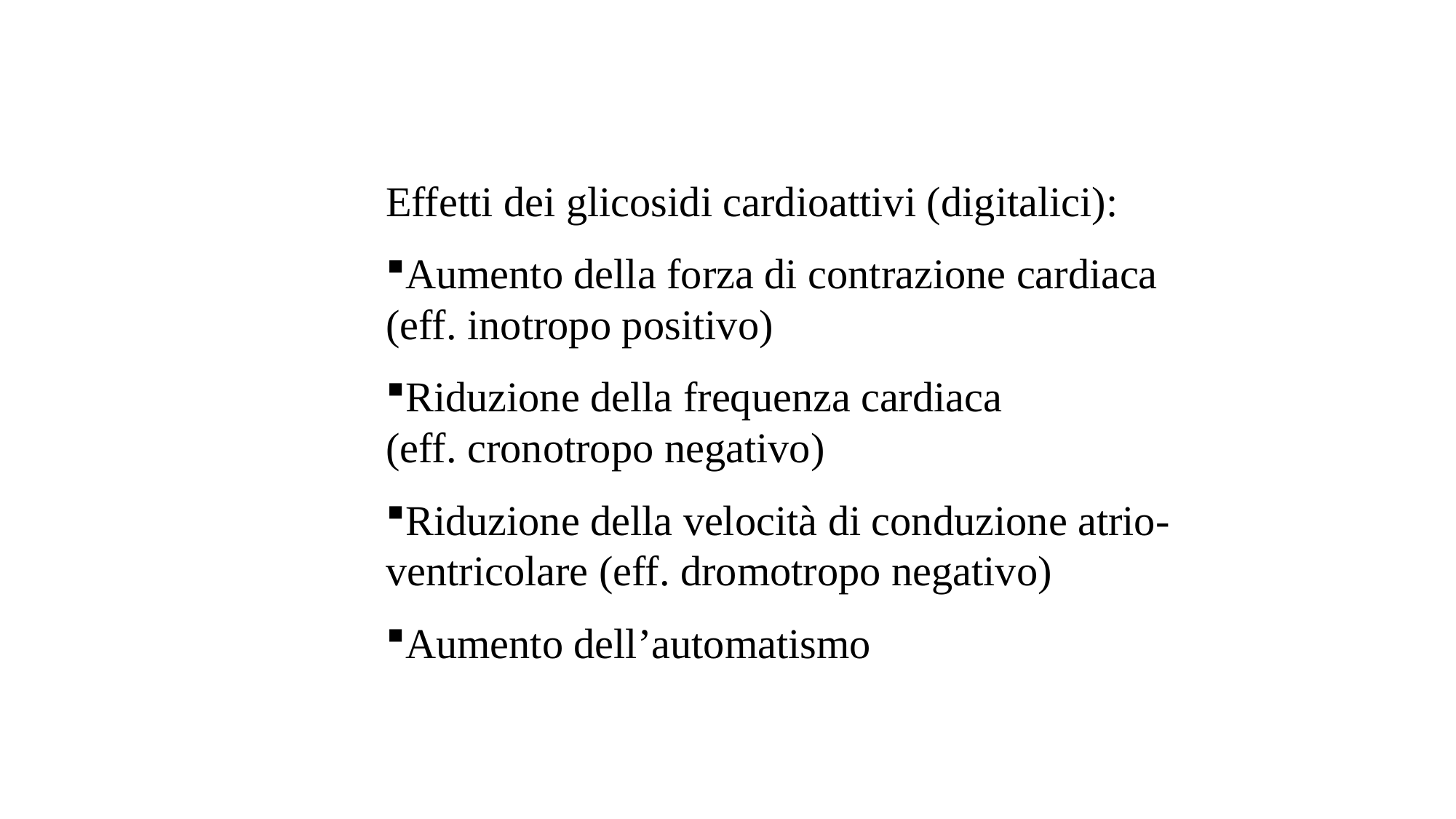

Effetti dei glicosidi cardioattivi (digitalici):
Aumento della forza di contrazione cardiaca   (eff. inotropo positivo)
Riduzione della frequenza cardiaca                  (eff. cronotropo negativo)
Riduzione della velocità di conduzione atrio-ventricolare (eff. dromotropo negativo)
Aumento dell’automatismo